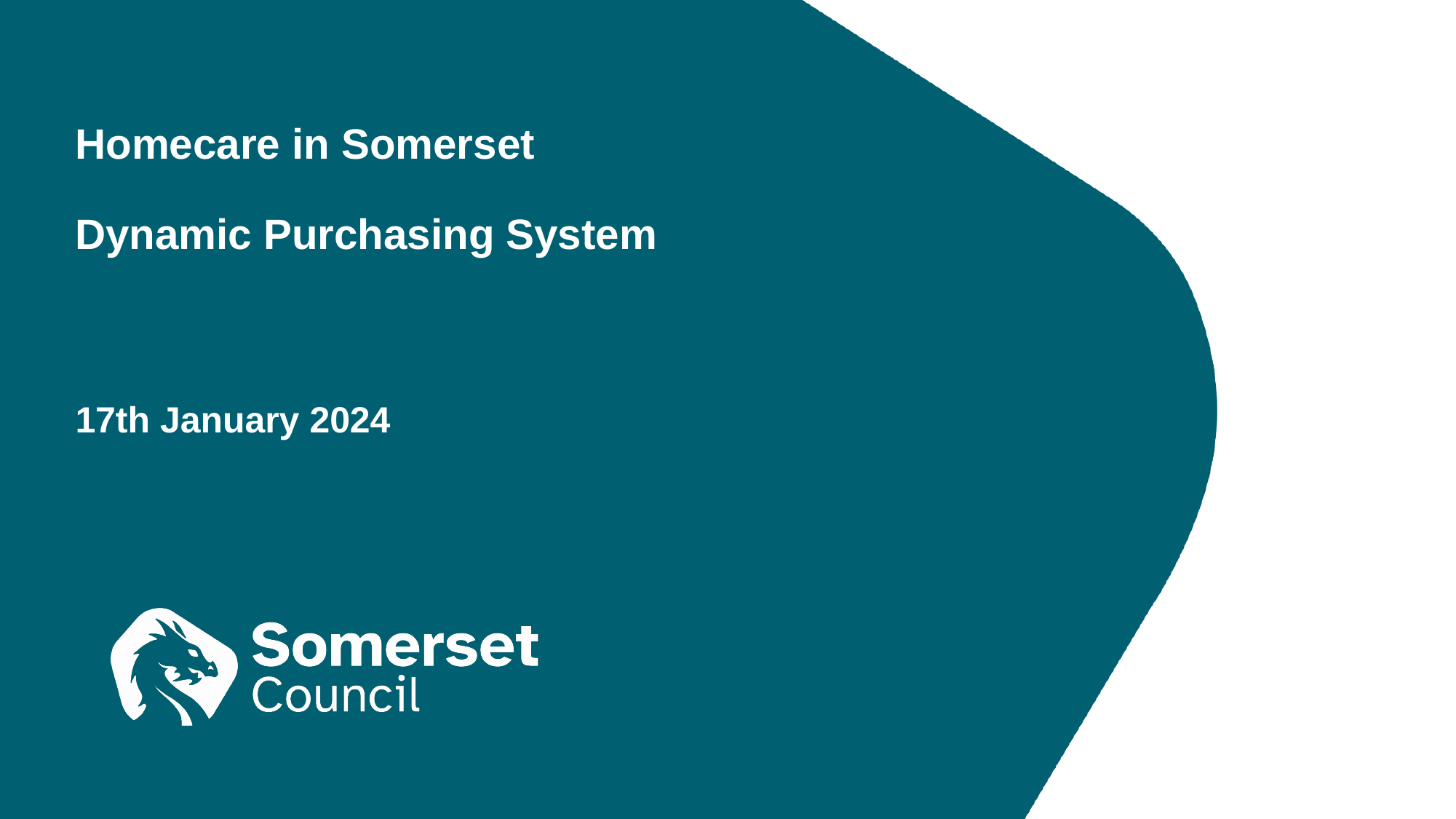

Homecare in Somerset
Dynamic Purchasing System

17th January 2024